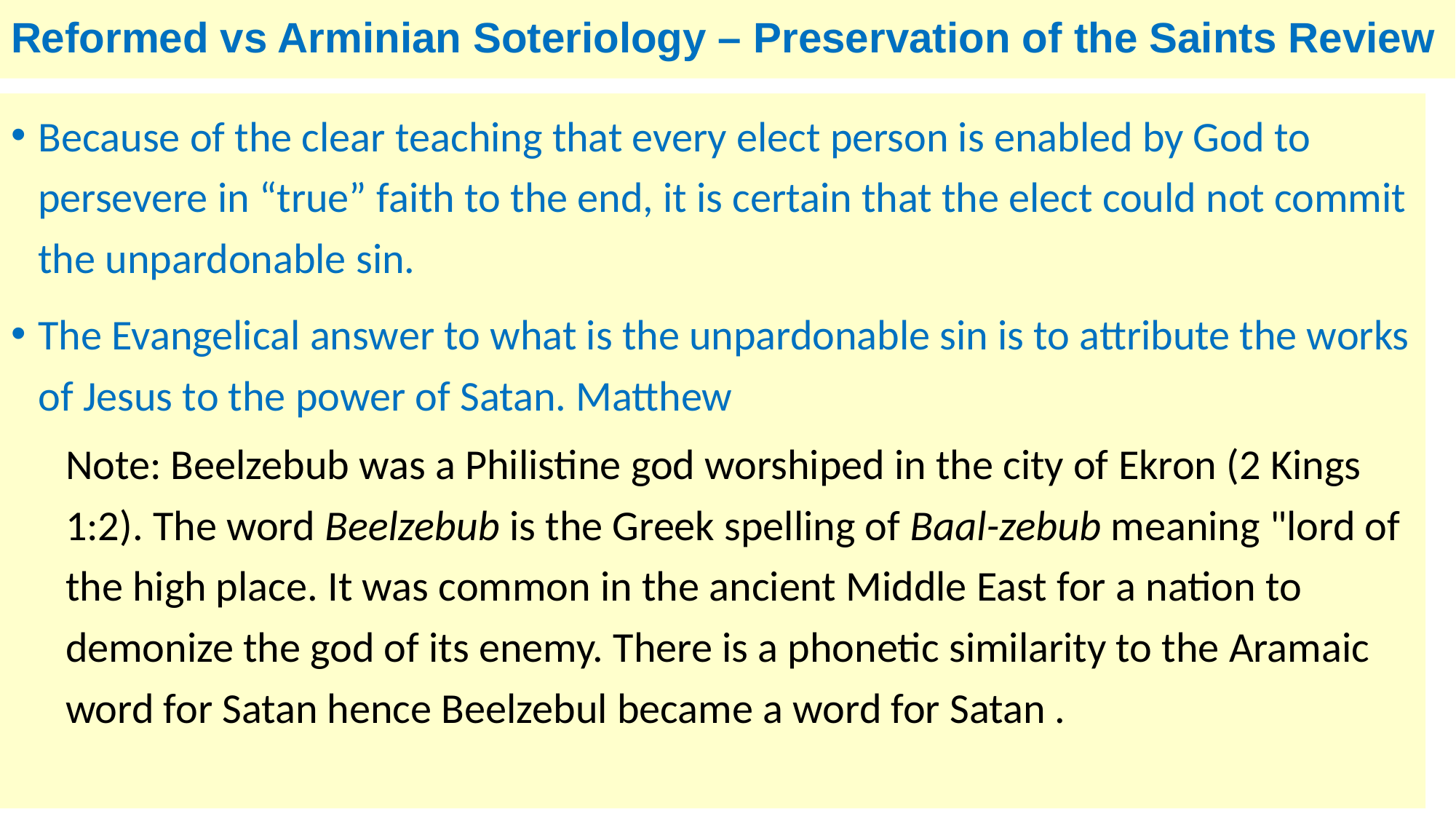

# Reformed vs Arminian Soteriology – Preservation of the Saints Review
Because of the clear teaching that every elect person is enabled by God to persevere in “true” faith to the end, it is certain that the elect could not commit the unpardonable sin.
The Evangelical answer to what is the unpardonable sin is to attribute the works of Jesus to the power of Satan. Matthew
Note: Beelzebub was a Philistine god worshiped in the city of Ekron (2 Kings 1:2). The word Beelzebub is the Greek spelling of Baal-zebub meaning "lord of the high place. It was common in the ancient Middle East for a nation to demonize the god of its enemy. There is a phonetic similarity to the Aramaic word for Satan hence Beelzebul became a word for Satan .